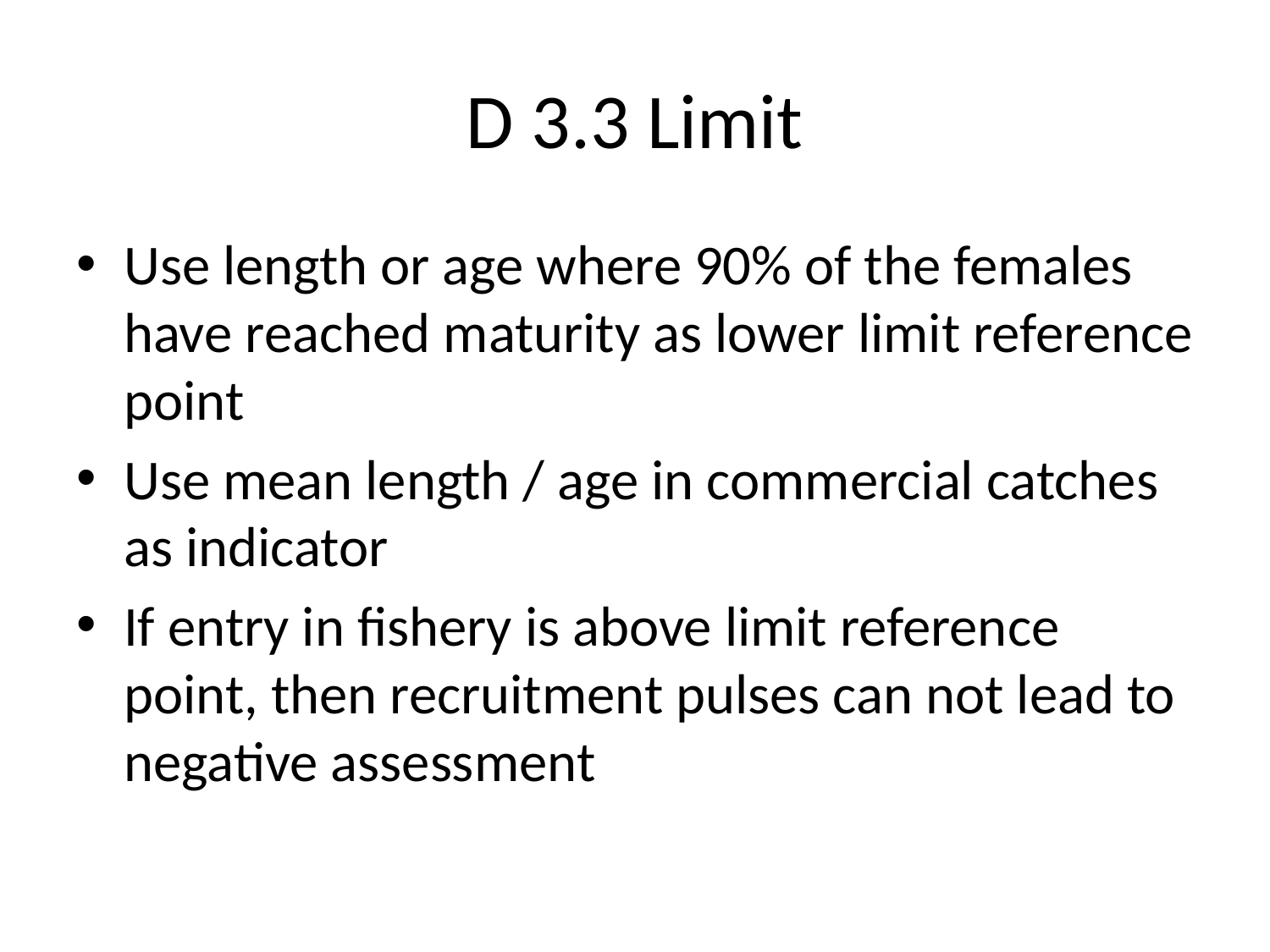

# D 3.3 Limit
Use length or age where 90% of the females have reached maturity as lower limit reference point
Use mean length / age in commercial catches as indicator
If entry in fishery is above limit reference point, then recruitment pulses can not lead to negative assessment